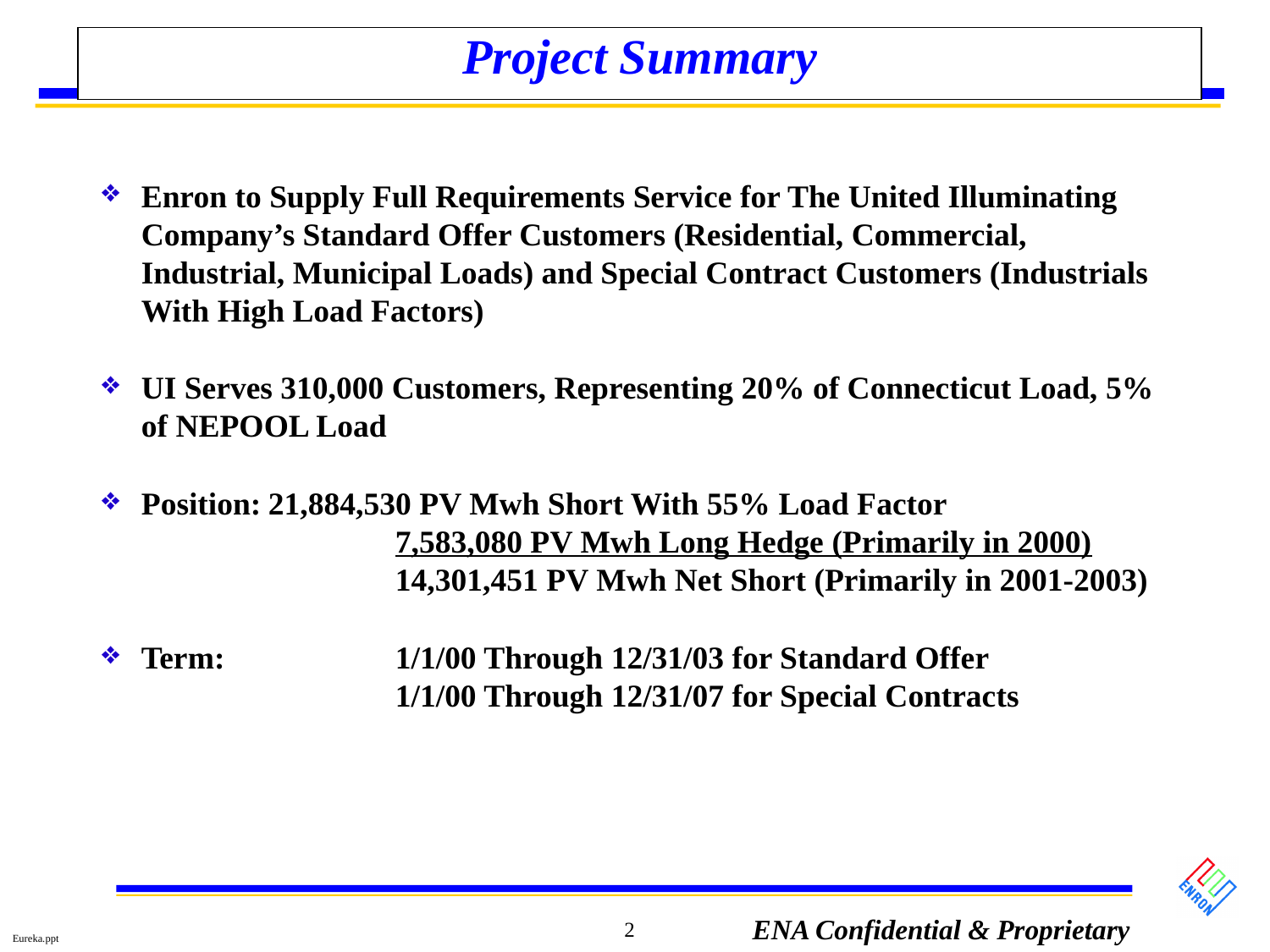

# Project Summary
Enron to Supply Full Requirements Service for The United Illuminating Company’s Standard Offer Customers (Residential, Commercial, Industrial, Municipal Loads) and Special Contract Customers (Industrials With High Load Factors)
UI Serves 310,000 Customers, Representing 20% of Connecticut Load, 5% of NEPOOL Load
Position:	21,884,530 PV Mwh Short With 55% Load Factor			 	7,583,080 PV Mwh Long Hedge (Primarily in 2000)
		14,301,451 PV Mwh Net Short (Primarily in 2001-2003)
Term:		1/1/00 Through 12/31/03 for Standard Offer
		1/1/00 Through 12/31/07 for Special Contracts
2